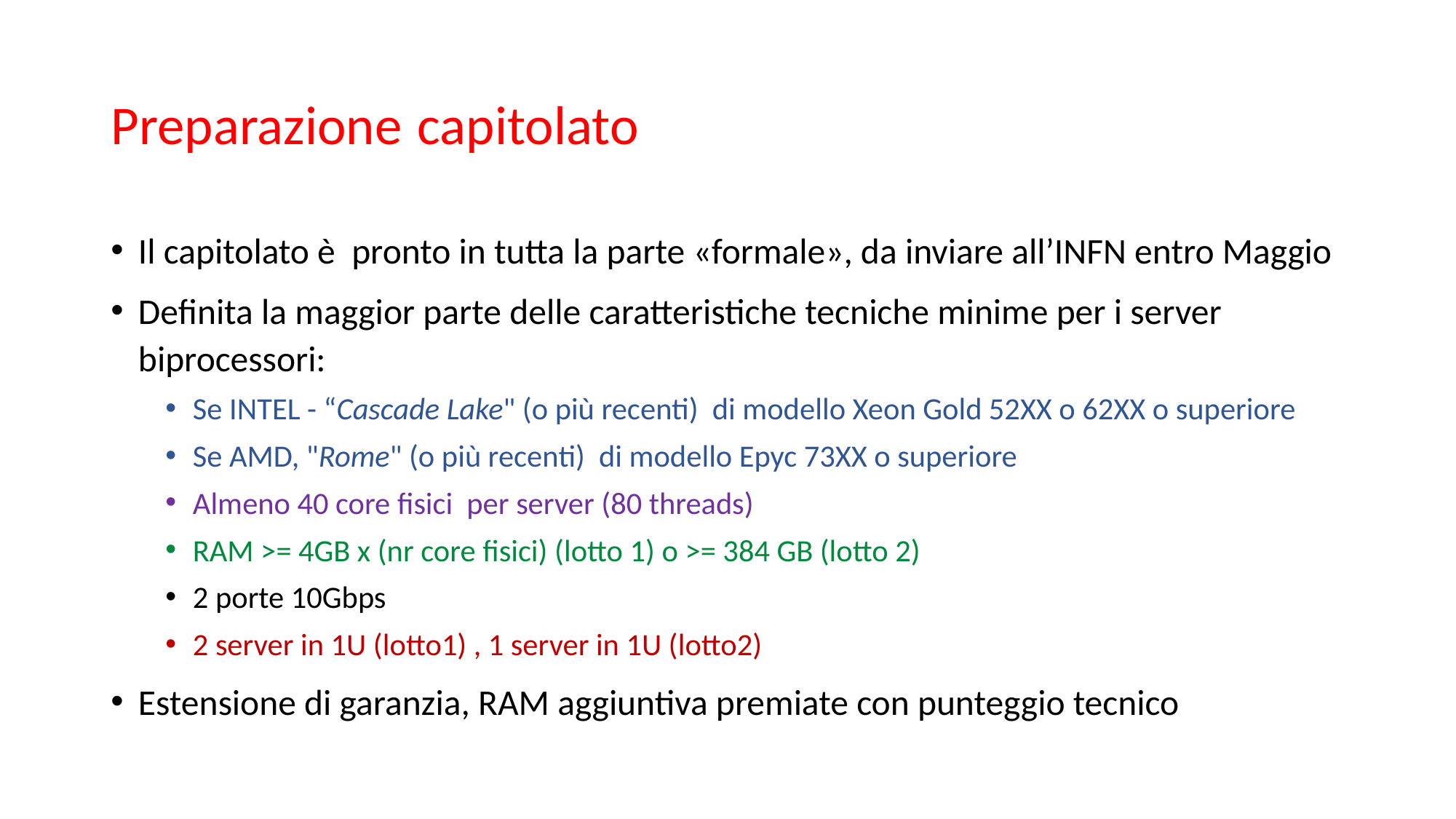

# Preparazione capitolato
Il capitolato è  pronto in tutta la parte «formale», da inviare all’INFN entro Maggio
Definita la maggior parte delle caratteristiche tecniche minime per i server biprocessori:
Se INTEL - “Cascade Lake" (o più recenti)  di modello Xeon Gold 52XX o 62XX o superiore
Se AMD, "Rome" (o più recenti)  di modello Epyc 73XX o superiore
Almeno 40 core fisici  per server (80 threads)
RAM >= 4GB x (nr core fisici) (lotto 1) o >= 384 GB (lotto 2)
2 porte 10Gbps
2 server in 1U (lotto1) , 1 server in 1U (lotto2)
Estensione di garanzia, RAM aggiuntiva premiate con punteggio tecnico